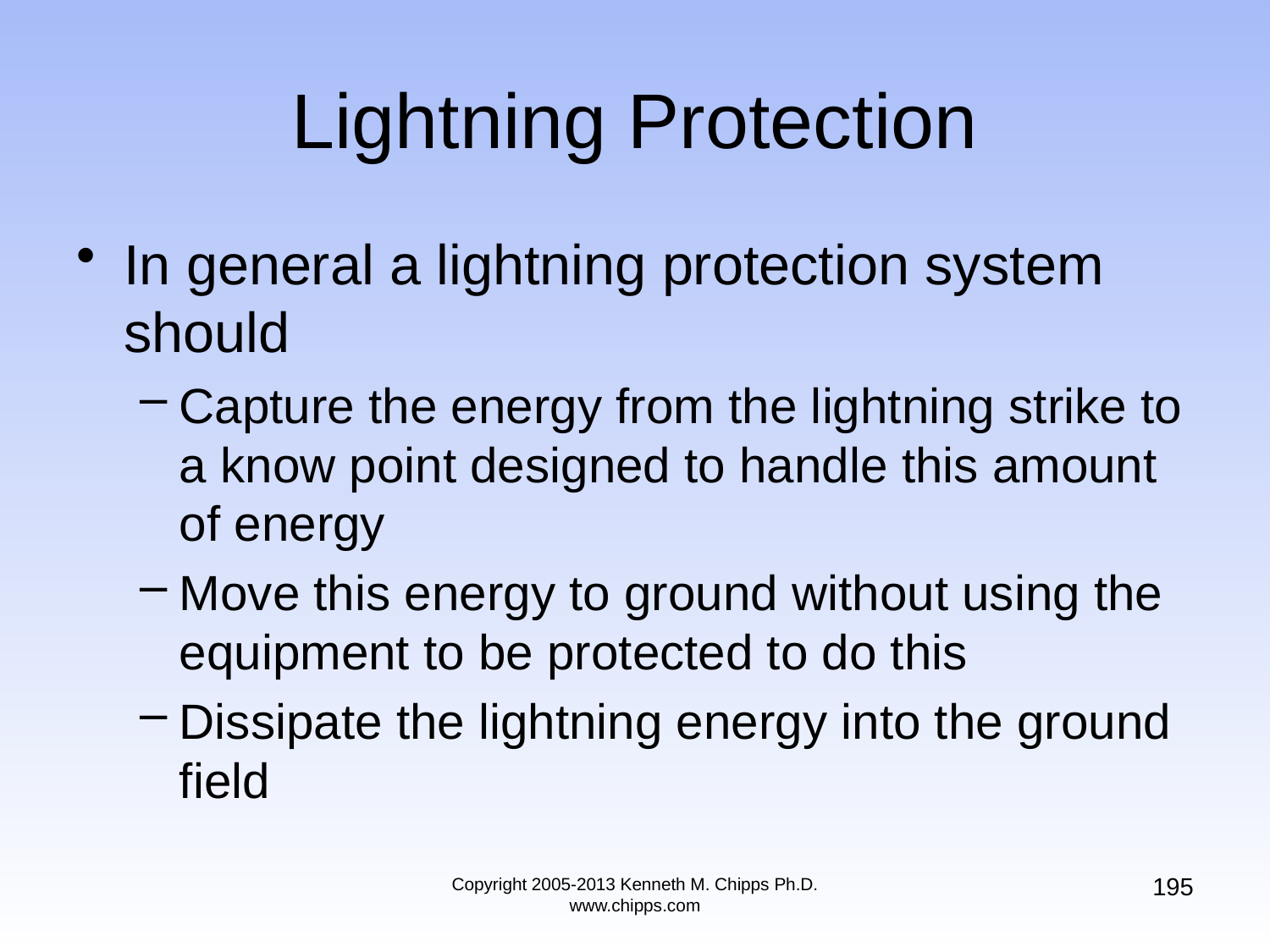

# Lightning Protection
In general a lightning protection system should
Capture the energy from the lightning strike to a know point designed to handle this amount of energy
Move this energy to ground without using the equipment to be protected to do this
Dissipate the lightning energy into the ground field
195
Copyright 2005-2013 Kenneth M. Chipps Ph.D. www.chipps.com